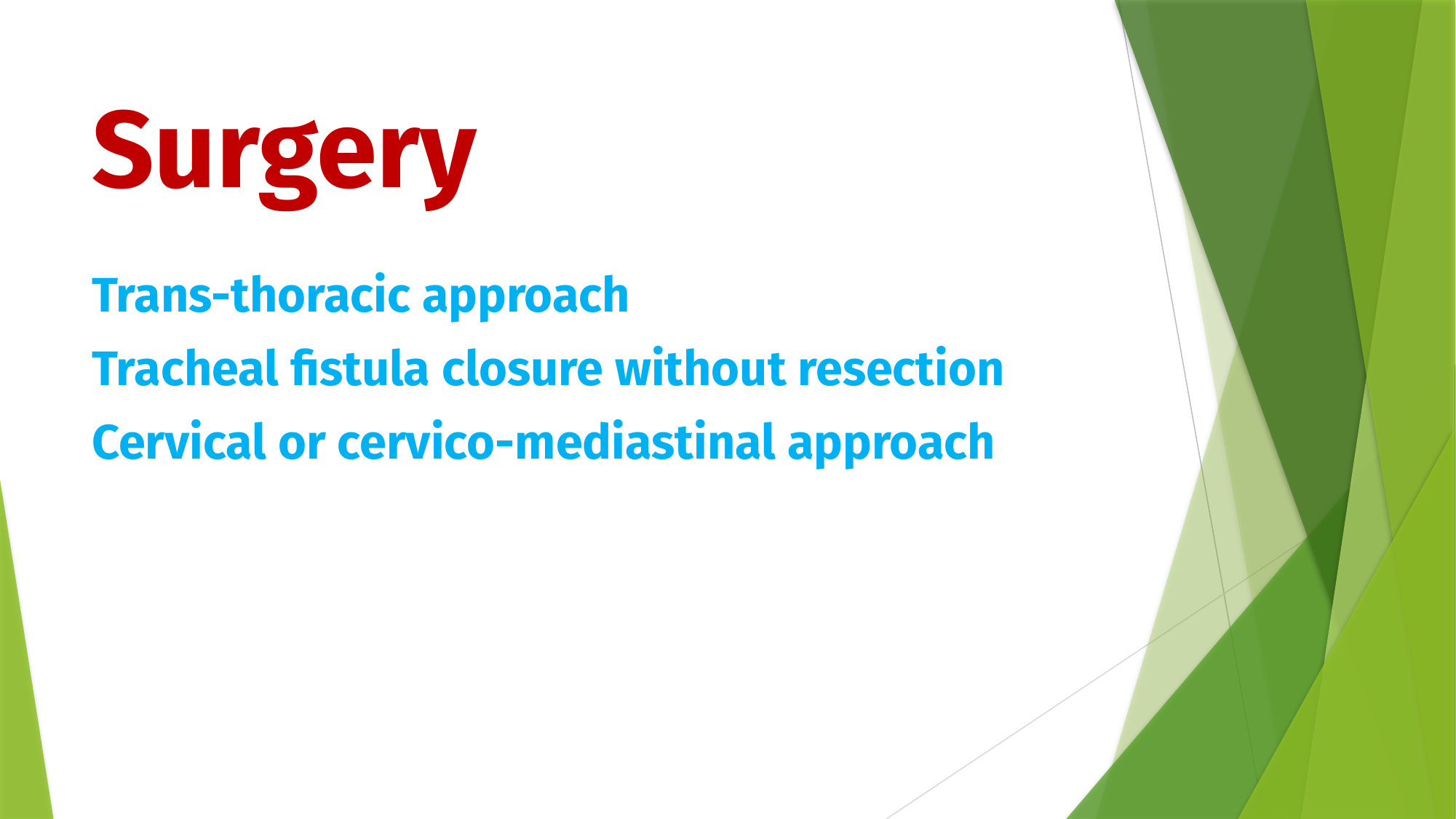

# Surgery
Trans-thoracic approach
Tracheal fistula closure without resection
Cervical or cervico-mediastinal approach